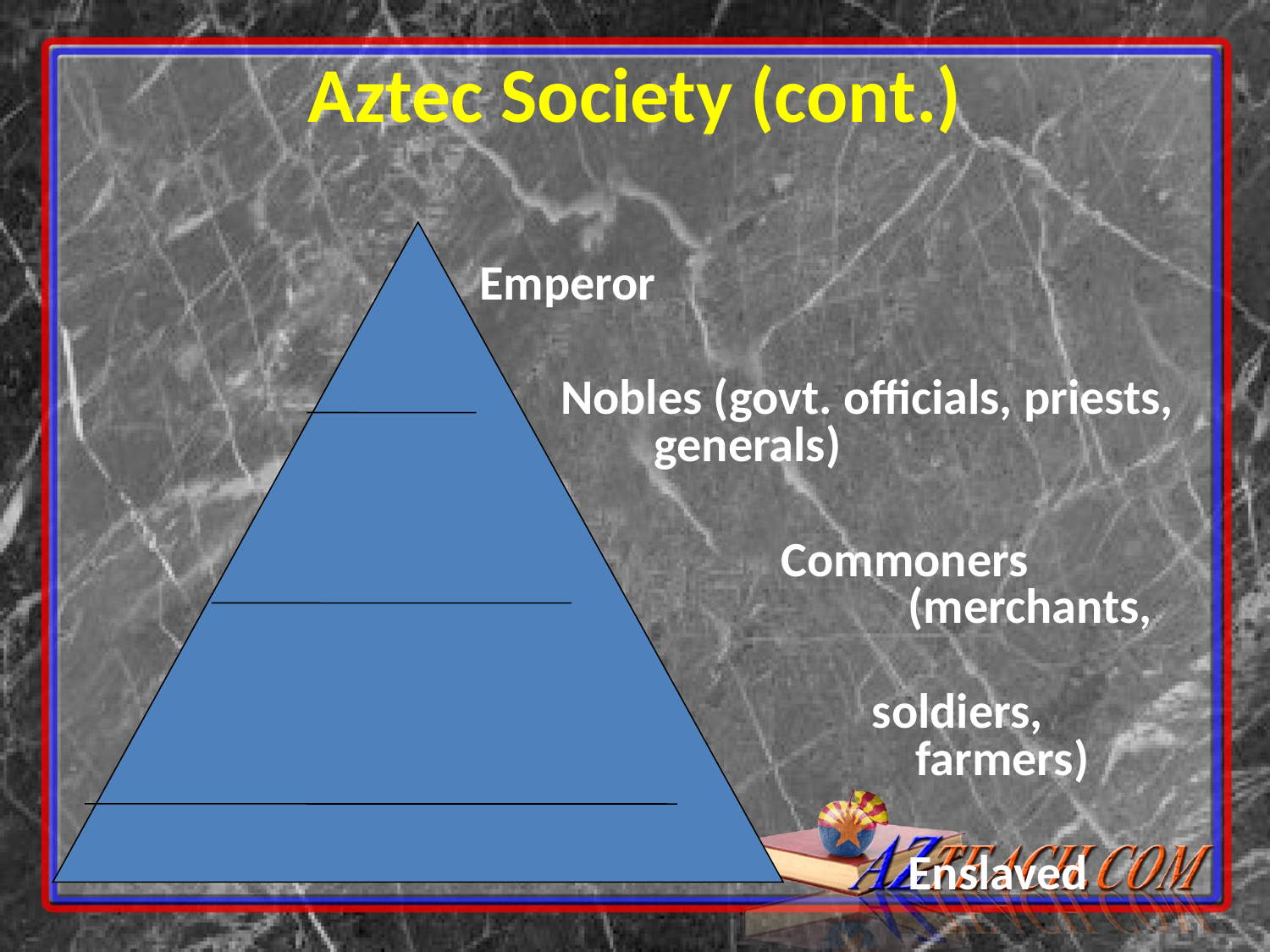

Aztec Society (cont.)

Emperor

	   Nobles (govt. officials, priests, 	generals)

			Commoners 				(merchants,
                                   soldiers, 			            farmers)

				Enslaved